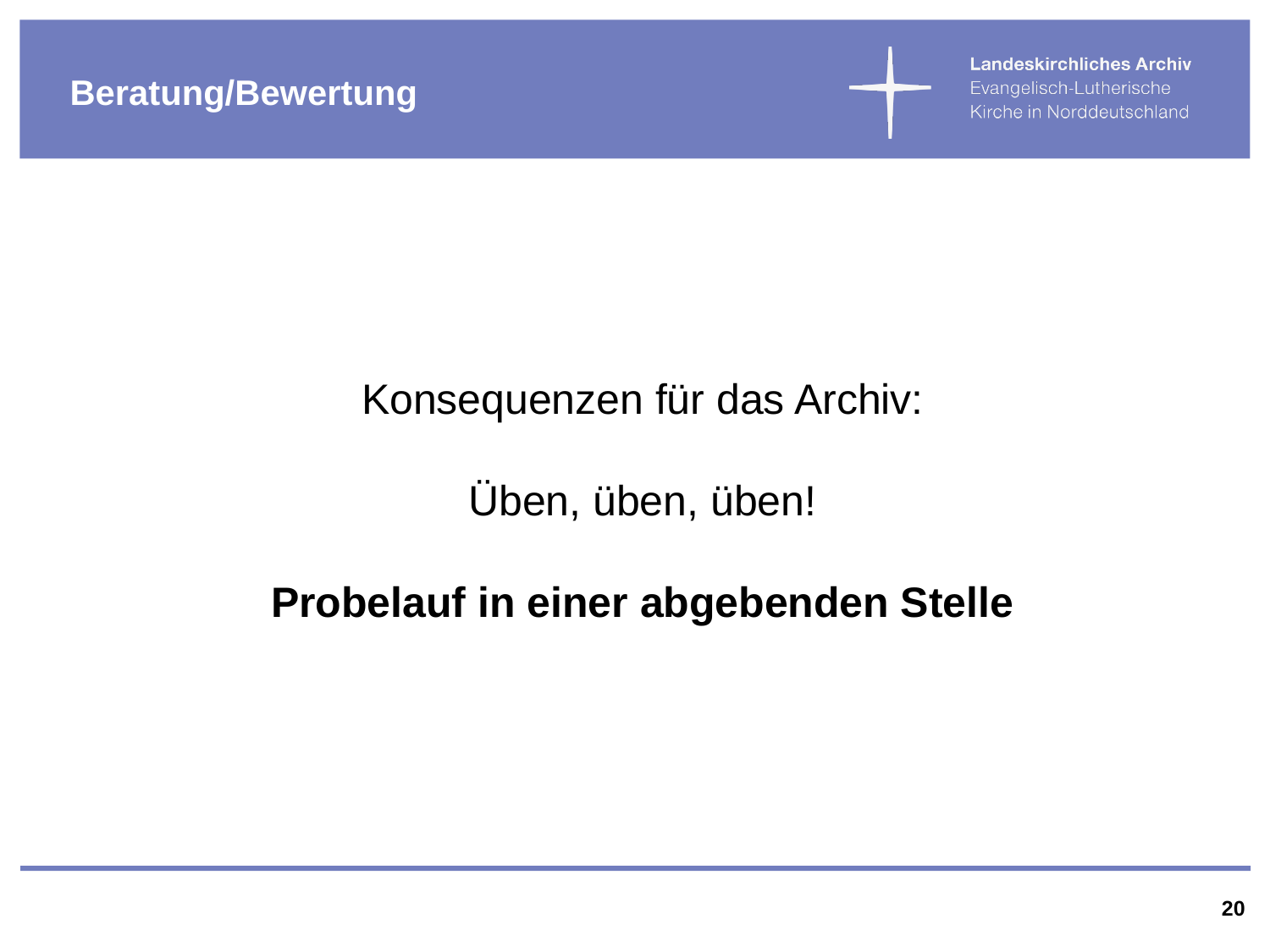

Beratung/Bewertung
Konsequenzen für das Archiv:

Üben, üben, üben!

Probelauf in einer abgebenden Stelle

20